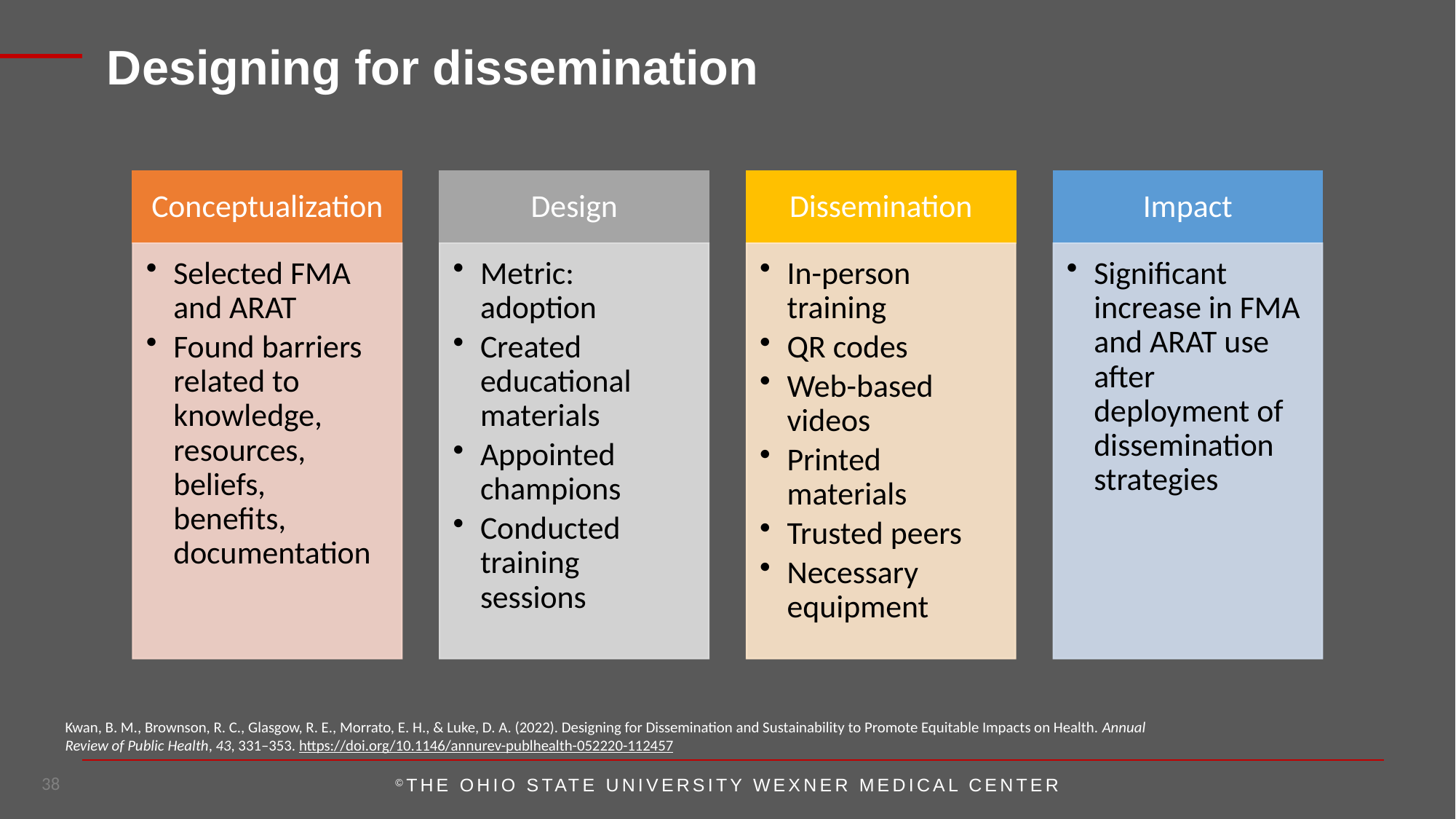

Designing for dissemination
Conceptualization
Selected FMA and ARAT
Found barriers related to knowledge, resources, beliefs, benefits, documentation
Design
Metric: adoption
Created educational materials
Appointed champions
Conducted training sessions
Dissemination
In-person training
QR codes
Web-based videos
Printed materials
Trusted peers
Necessary equipment
Impact
Significant increase in FMA and ARAT use after deployment of dissemination strategies

Kwan, B. M., Brownson, R. C., Glasgow, R. E., Morrato, E. H., & Luke, D. A. (2022). Designing for Dissemination and Sustainability to Promote Equitable Impacts on Health. Annual Review of Public Health, 43, 331–353. https://doi.org/10.1146/annurev-publhealth-052220-112457